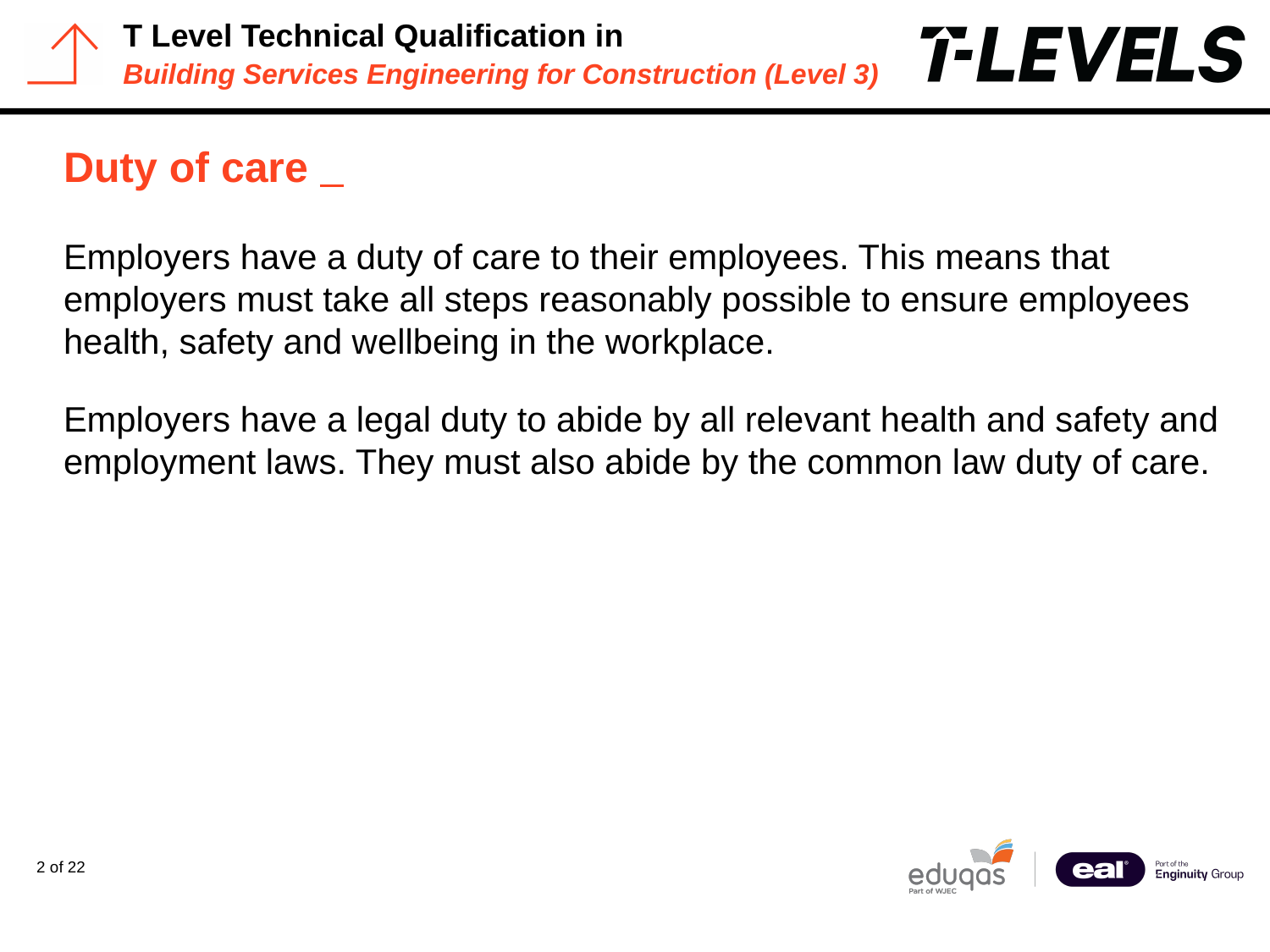

# Duty of care
Employers have a duty of care to their employees. This means that employers must take all steps reasonably possible to ensure employees health, safety and wellbeing in the workplace.
Employers have a legal duty to abide by all relevant health and safety and employment laws. They must also abide by the common law duty of care.